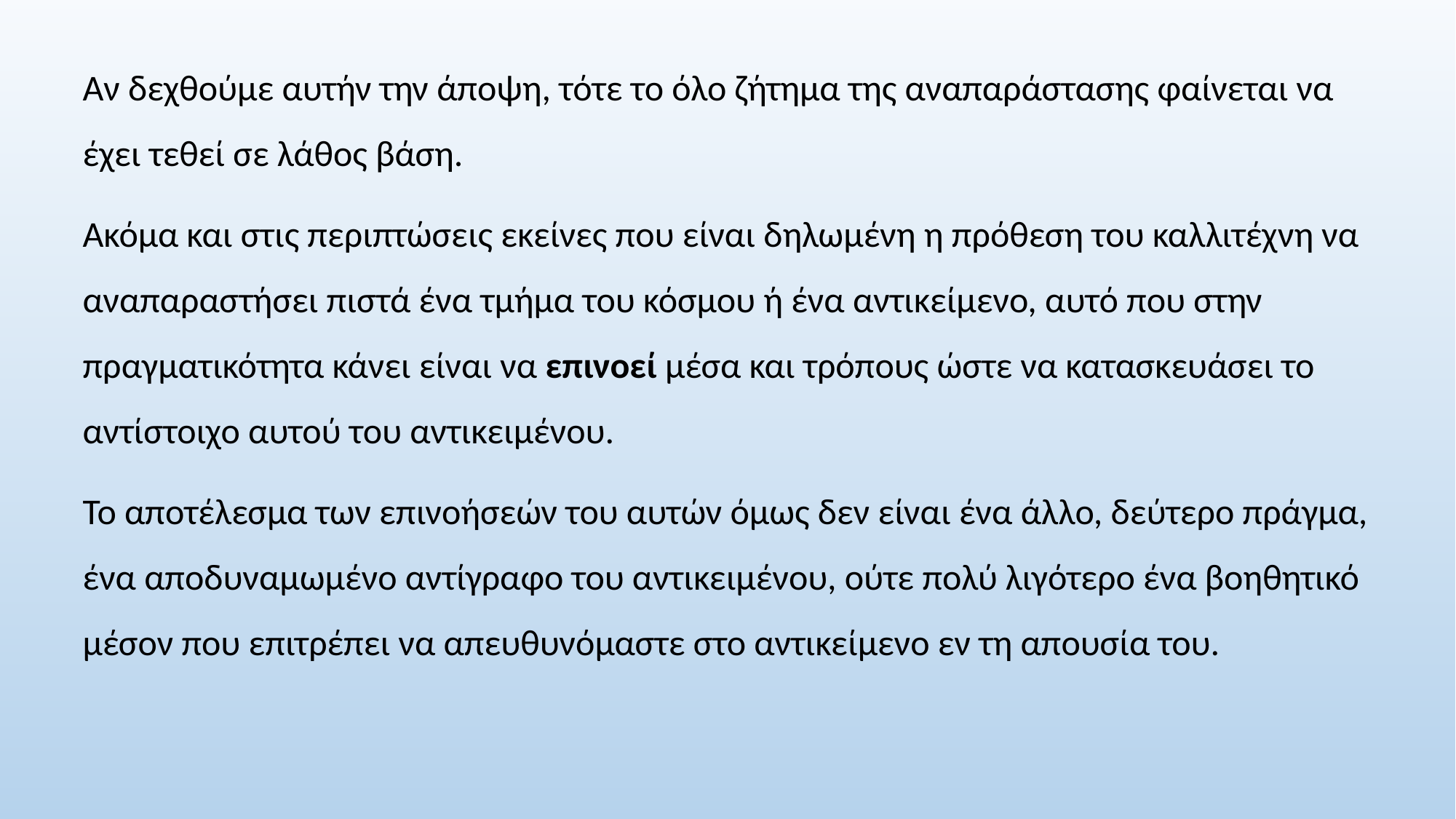

Αν δεχθούμε αυτήν την άποψη, τότε το όλο ζήτημα της αναπαράστασης φαίνεται να έχει τεθεί σε λάθος βάση.
Ακόμα και στις περιπτώσεις εκείνες που είναι δηλωμένη η πρόθεση του καλλιτέχνη να αναπαραστήσει πιστά ένα τμήμα του κόσμου ή ένα αντικείμενο, αυτό που στην πραγματικότητα κάνει είναι να επινοεί μέσα και τρόπους ώστε να κατασκευάσει το αντίστοιχο αυτού του αντικειμένου.
Το αποτέλεσμα των επινοήσεών του αυτών όμως δεν είναι ένα άλλο, δεύτερο πράγμα, ένα αποδυναμωμένο αντίγραφο του αντικειμένου, ούτε πολύ λιγότερο ένα βοηθητικό μέσον που επιτρέπει να απευθυνόμαστε στο αντικείμενο εν τη απουσία του.